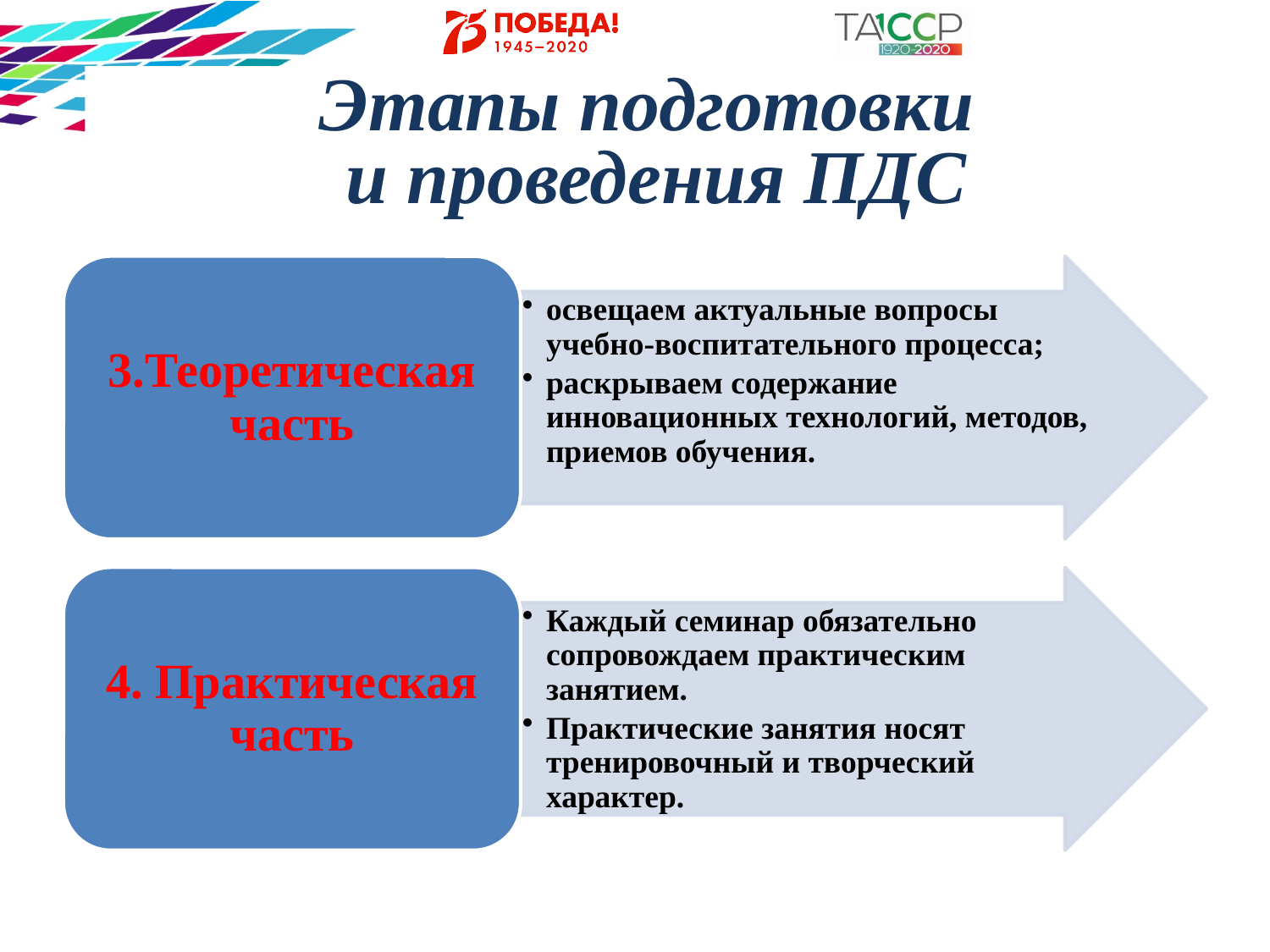

# Этапы подготовки и проведения ПДС
освещаем актуальные вопросы учебно-воспитательного процесса;
раскрываем содержание инновационных технологий, методов, приемов обучения.
3.Теоретическая часть
Каждый семинар обязательно сопровождаем практическим занятием.
Практические занятия носят тренировочный и творческий характер.
4. Практическая часть